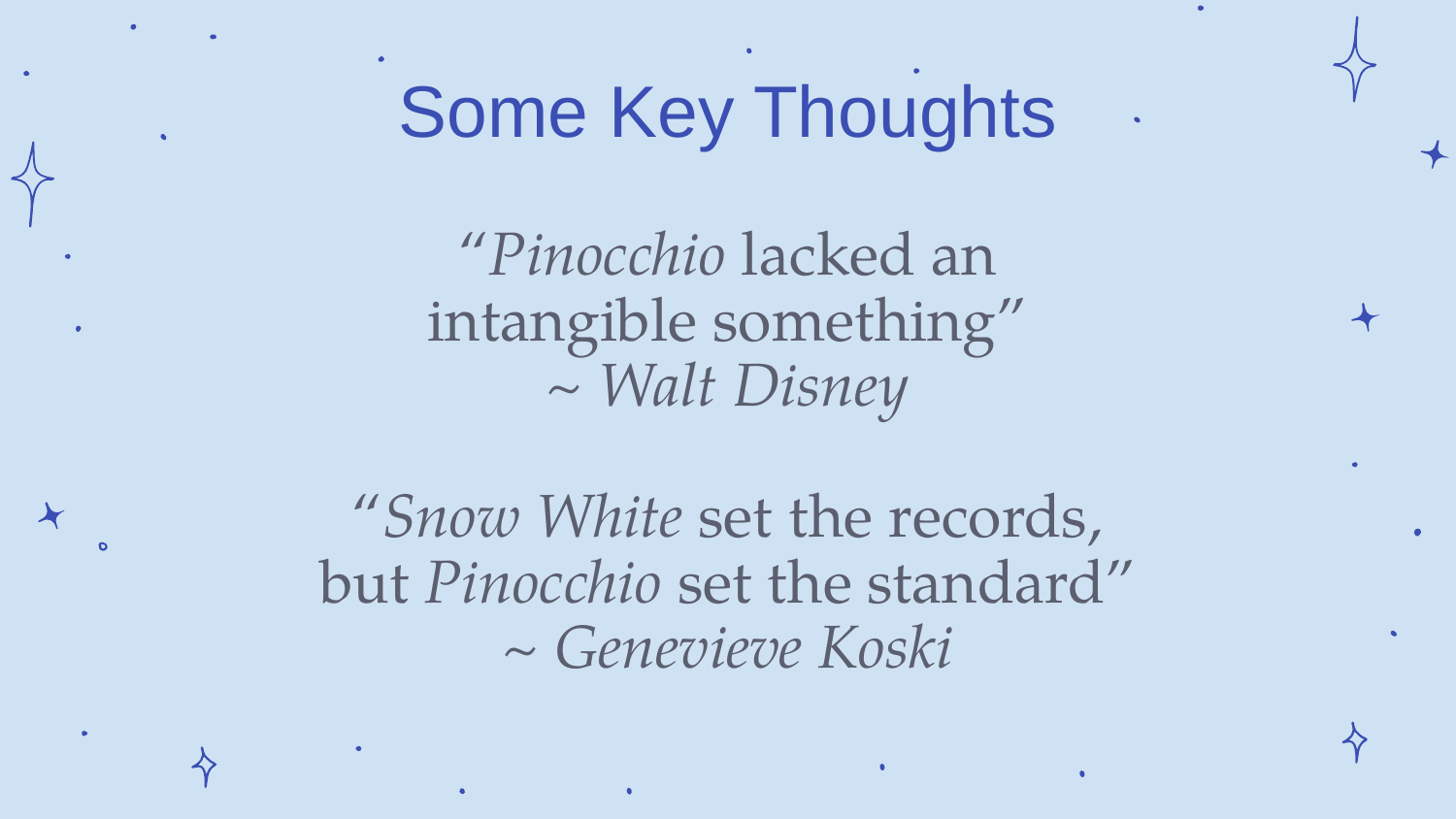

# Some Key Thoughts
“Pinocchio lacked an
intangible something”
~ Walt Disney

“Snow White set the records, but Pinocchio set the standard”
~ Genevieve Koski